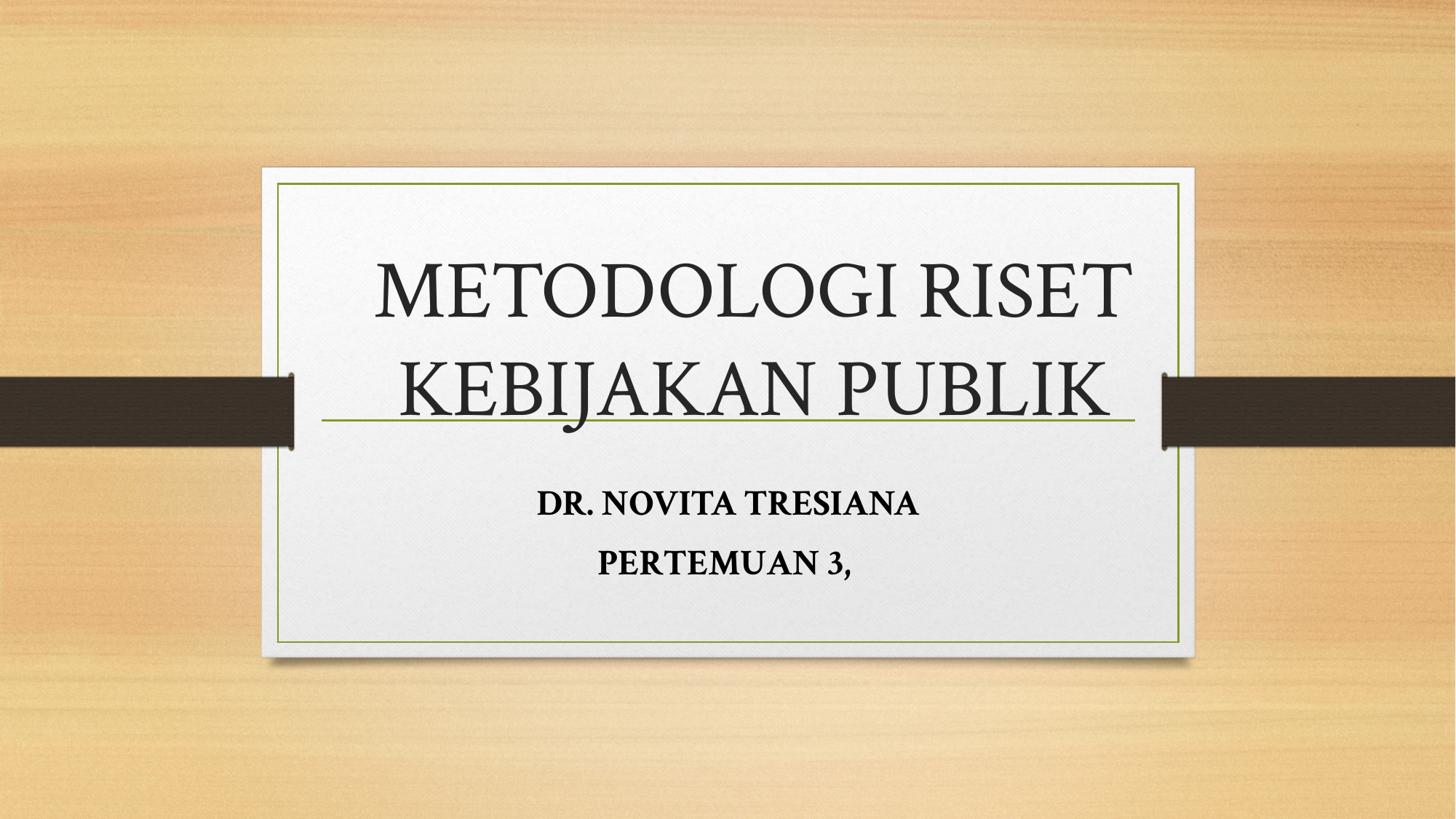

# METODOLOGI RISET KEBIJAKAN PUBLIK
DR. NOVITA TRESIANA
PERTEMUAN 3,